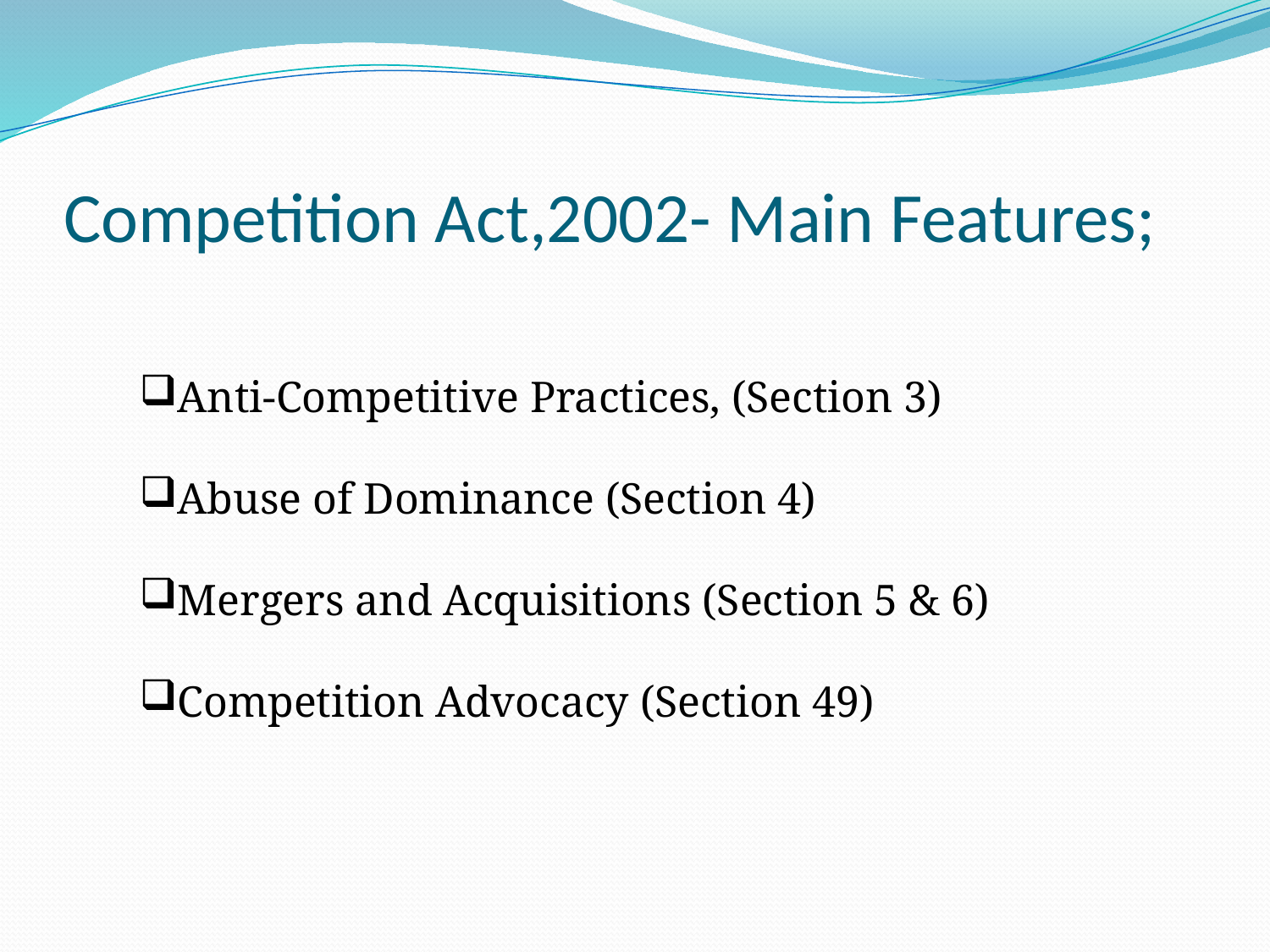

# Competition Act,2002- Main Features;

Anti-Competitive Practices, (Section 3)

Abuse of Dominance (Section 4)

Mergers and Acquisitions (Section 5 & 6)

Competition Advocacy (Section 49)